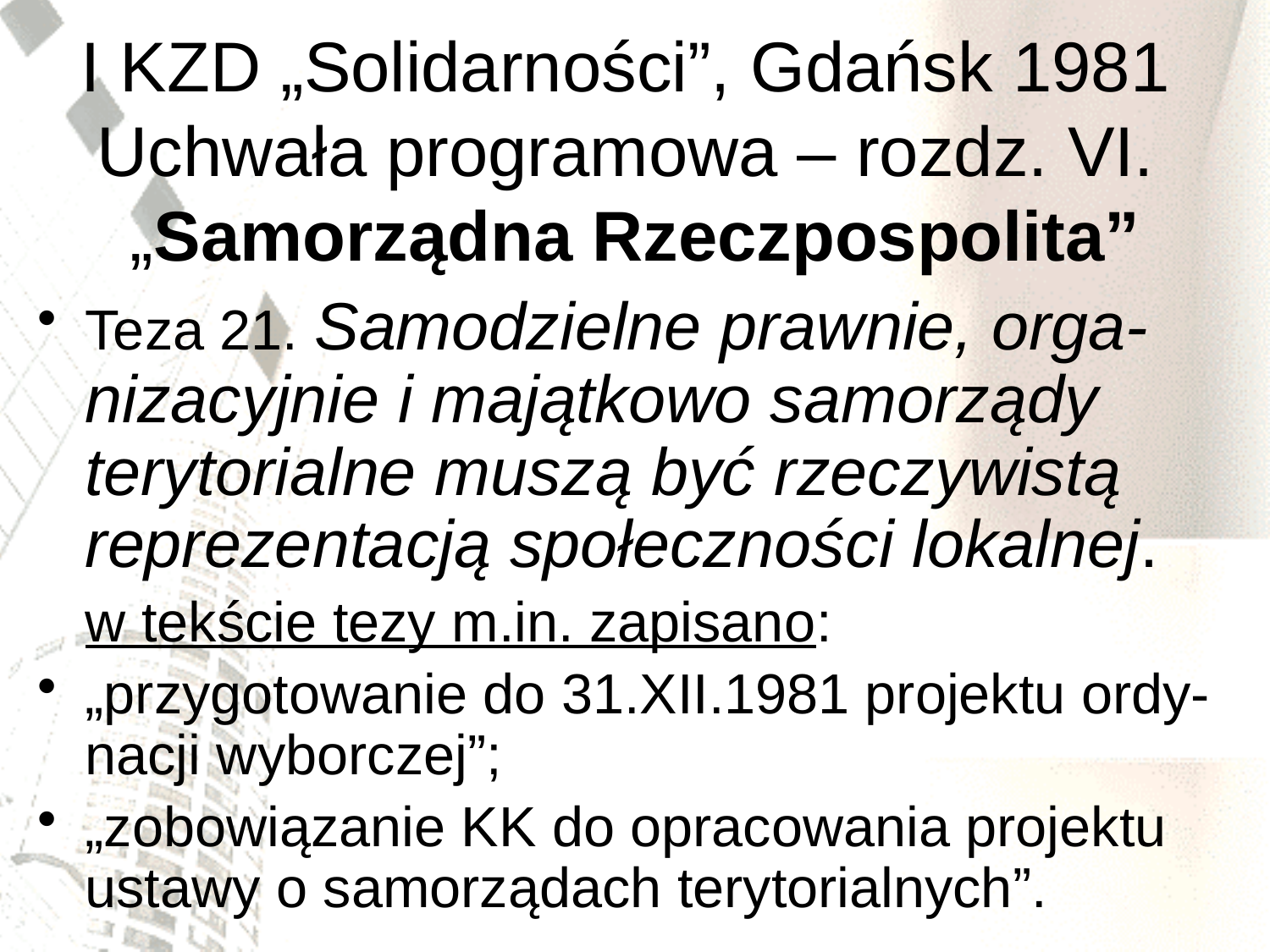

# I KZD „Solidarności”, Gdańsk 1981 Uchwała programowa – rozdz. VI. „Samorządna Rzeczpospolita”
Teza 21. Samodzielne prawnie, orga-nizacyjnie i majątkowo samorządy terytorialne muszą być rzeczywistą reprezentacją społeczności lokalnej.
	w tekście tezy m.in. zapisano:
„przygotowanie do 31.XII.1981 projektu ordy-nacji wyborczej”;
„zobowiązanie KK do opracowania projektu ustawy o samorządach terytorialnych”.